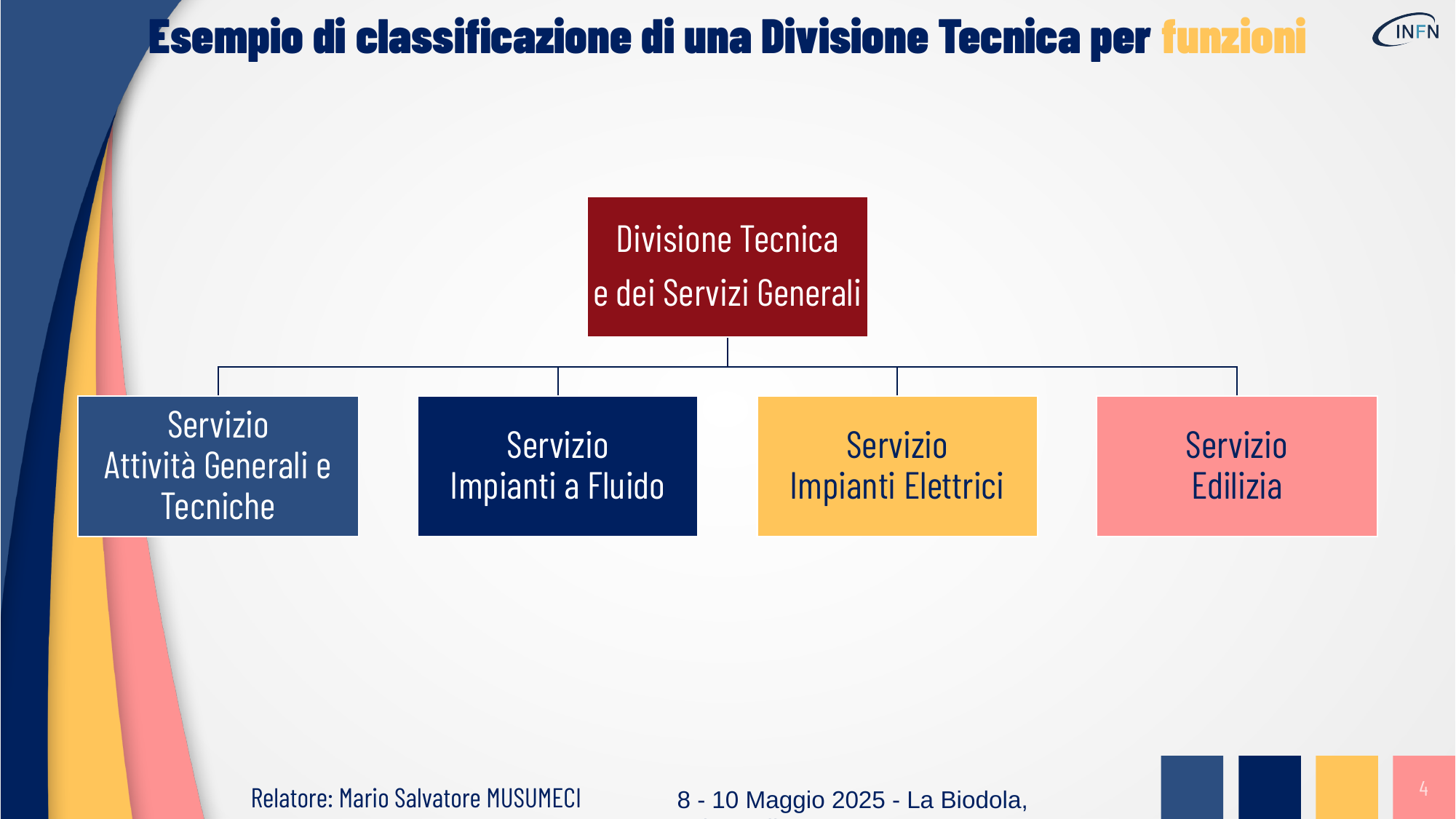

Esempio di classificazione di una Divisione Tecnica per funzioni
Divisione Tecnica
e dei Servizi Generali
Servizio
Attività Generali e Tecniche
Servizio
Impianti a Fluido
Servizio
Impianti Elettrici
Servizio
Edilizia
4
Relatore: Mario Salvatore MUSUMECI